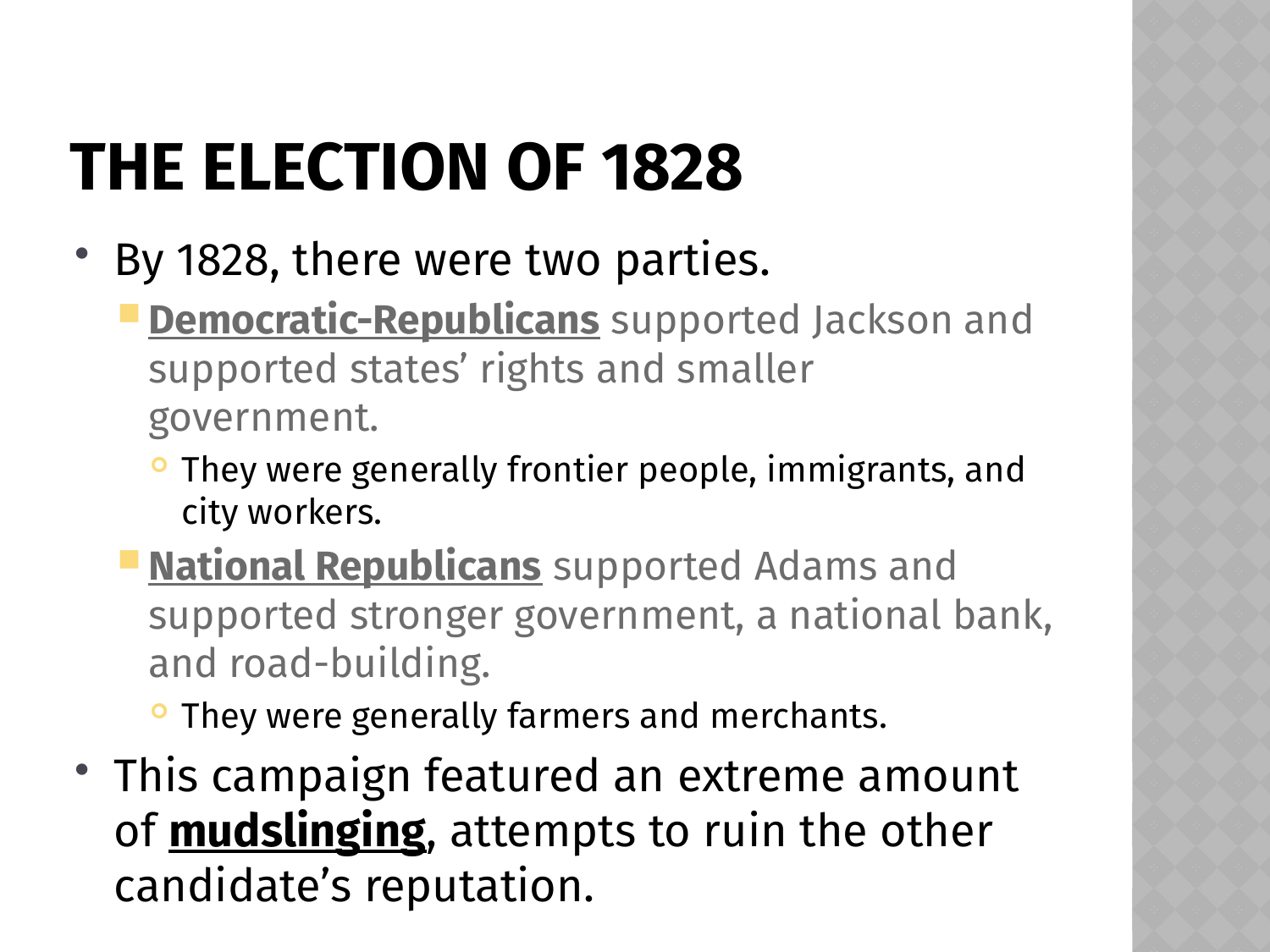

# The election of 1828
By 1828, there were two parties.
Democratic-Republicans supported Jackson and supported states’ rights and smaller government.
They were generally frontier people, immigrants, and city workers.
National Republicans supported Adams and supported stronger government, a national bank, and road-building.
They were generally farmers and merchants.
This campaign featured an extreme amount of mudslinging, attempts to ruin the other candidate’s reputation.